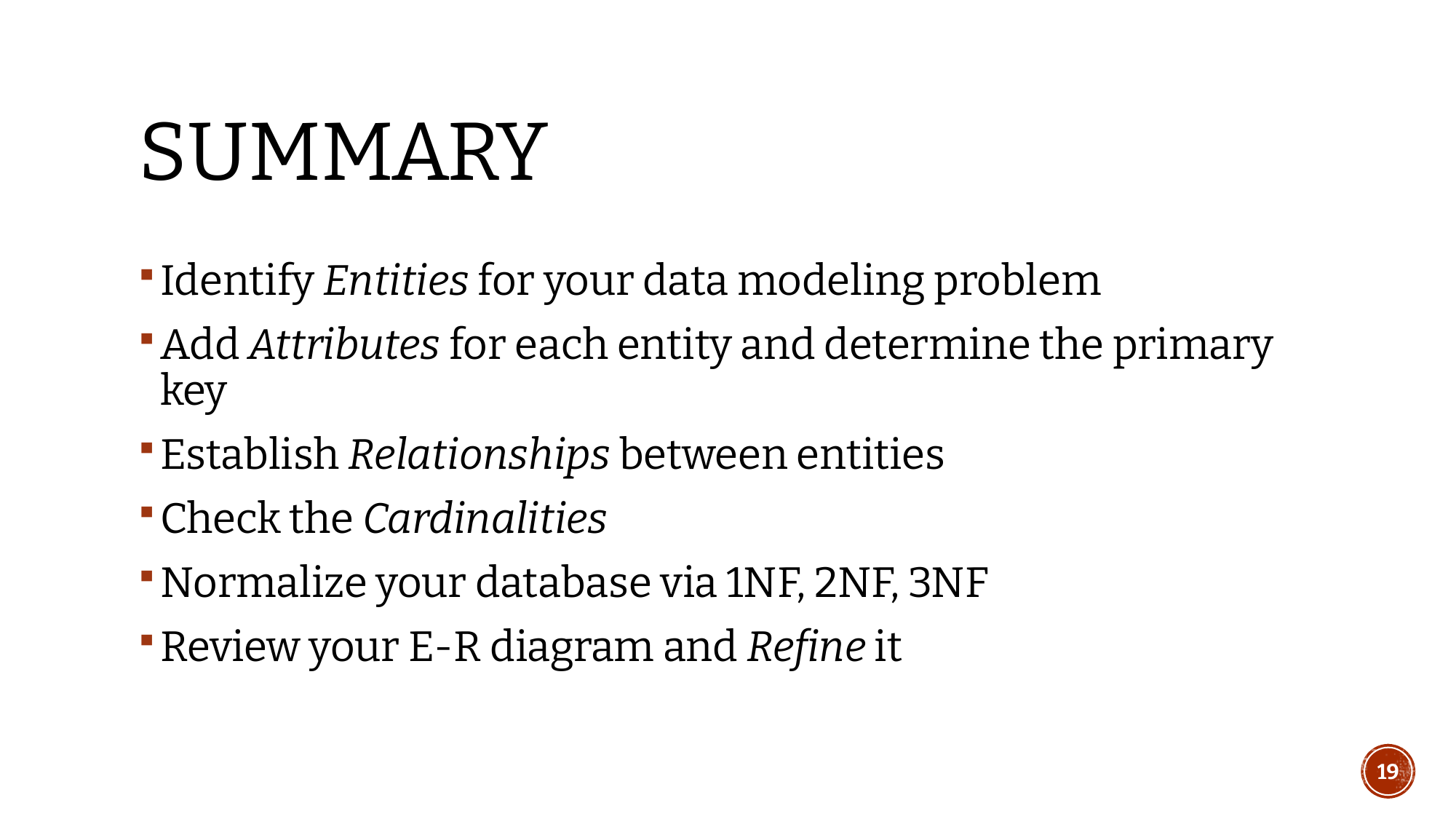

# Summary
Identify Entities for your data modeling problem
Add Attributes for each entity and determine the primary key
Establish Relationships between entities
Check the Cardinalities
Normalize your database via 1NF, 2NF, 3NF
Review your E-R diagram and Refine it

19